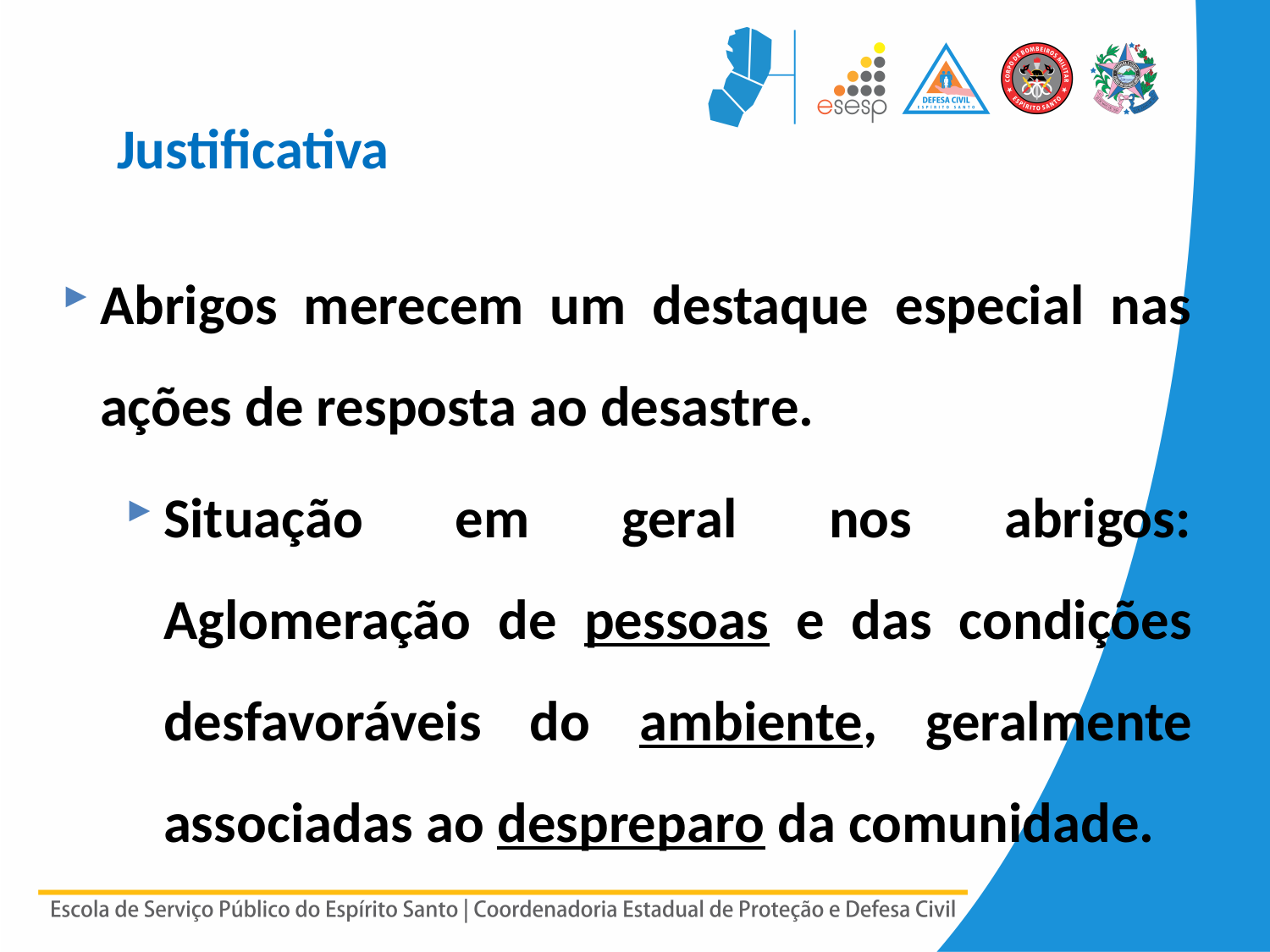

Justificativa
Abrigos merecem um destaque especial nas ações de resposta ao desastre.
Situação em geral nos abrigos: Aglomeração de pessoas e das condições desfavoráveis do ambiente, geralmente associadas ao despreparo da comunidade.